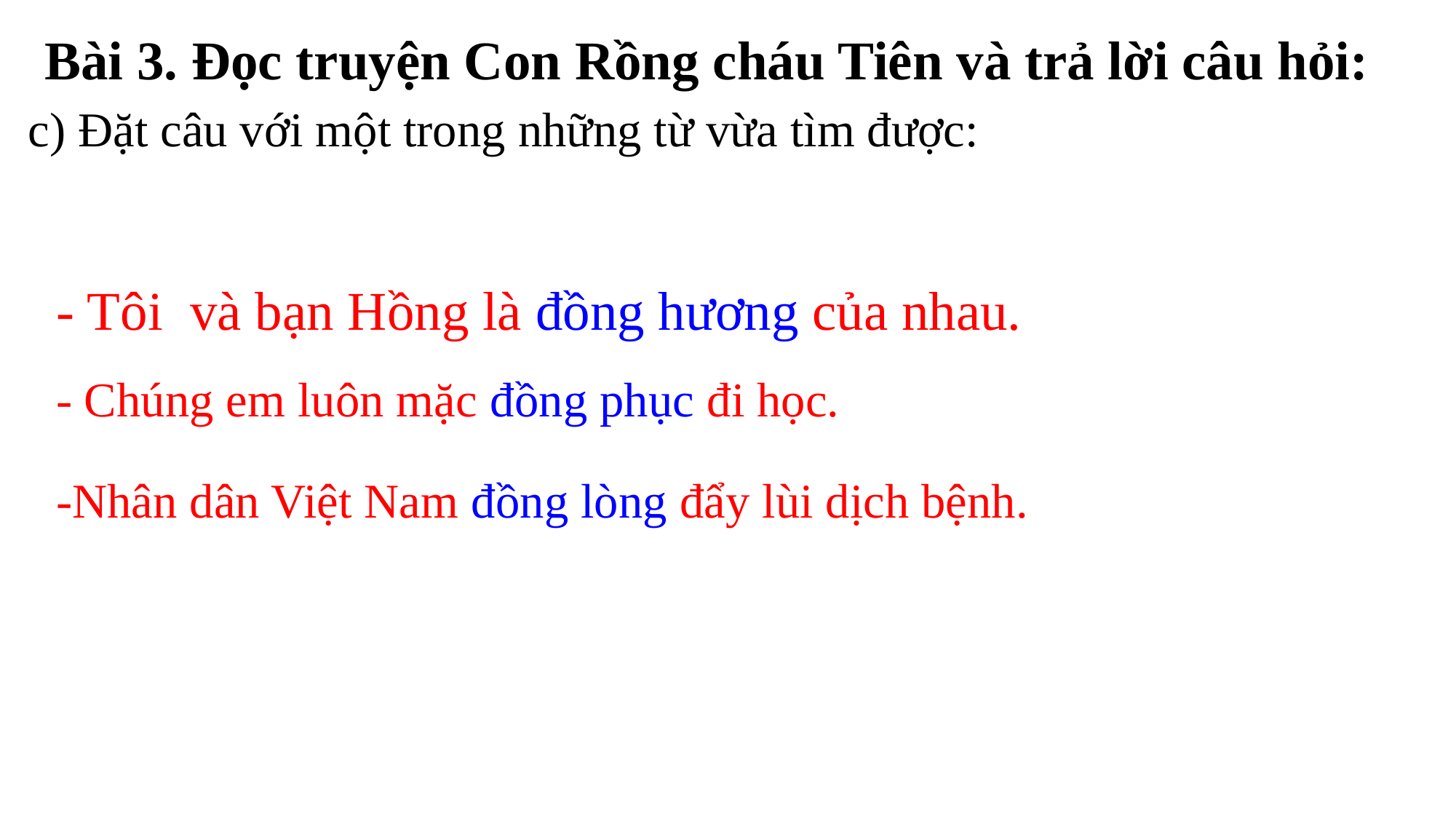

Bài 3. Đọc truyện Con Rồng cháu Tiên và trả lời câu hỏi:
c) Đặt câu với một trong những từ vừa tìm được:
- Tôi  và bạn Hồng là đồng hương của nhau.
- Chúng em luôn mặc đồng phục đi học.
-Nhân dân Việt Nam đồng lòng đẩy lùi dịch bệnh.